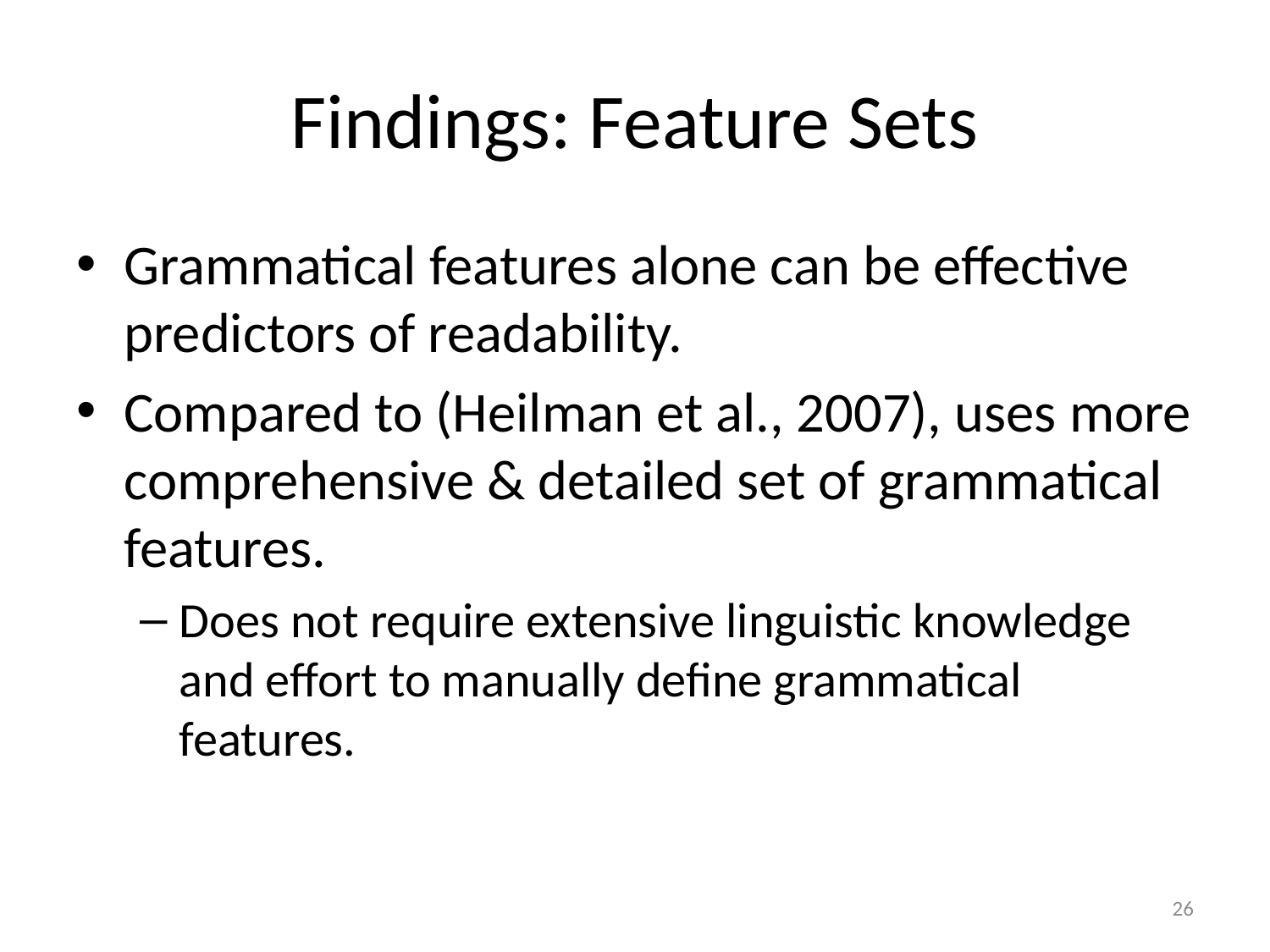

# Findings: Feature Sets
Grammatical features alone can be effective predictors of readability.
Compared to (Heilman et al., 2007), uses more comprehensive & detailed set of grammatical features.
Does not require extensive linguistic knowledge and effort to manually define grammatical features.
26